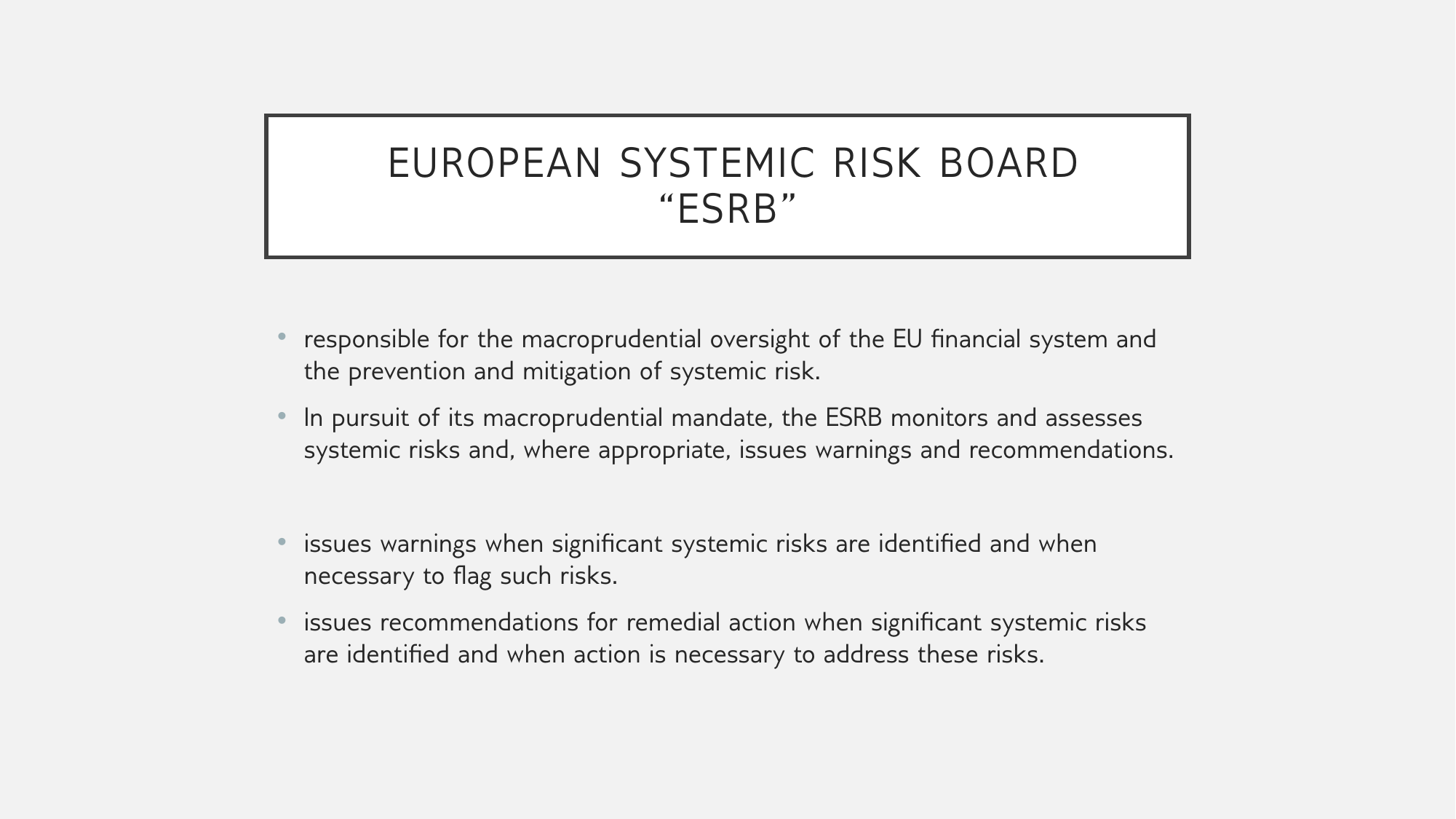

# European Systemic Risk Board “ESRB”
responsible for the macroprudential oversight of the EU financial system and the prevention and mitigation of systemic risk.
In pursuit of its macroprudential mandate, the ESRB monitors and assesses systemic risks and, where appropriate, issues warnings and recommendations.

issues warnings when significant systemic risks are identified and when necessary to flag such risks.
issues recommendations for remedial action when significant systemic risks are identified and when action is necessary to address these risks.